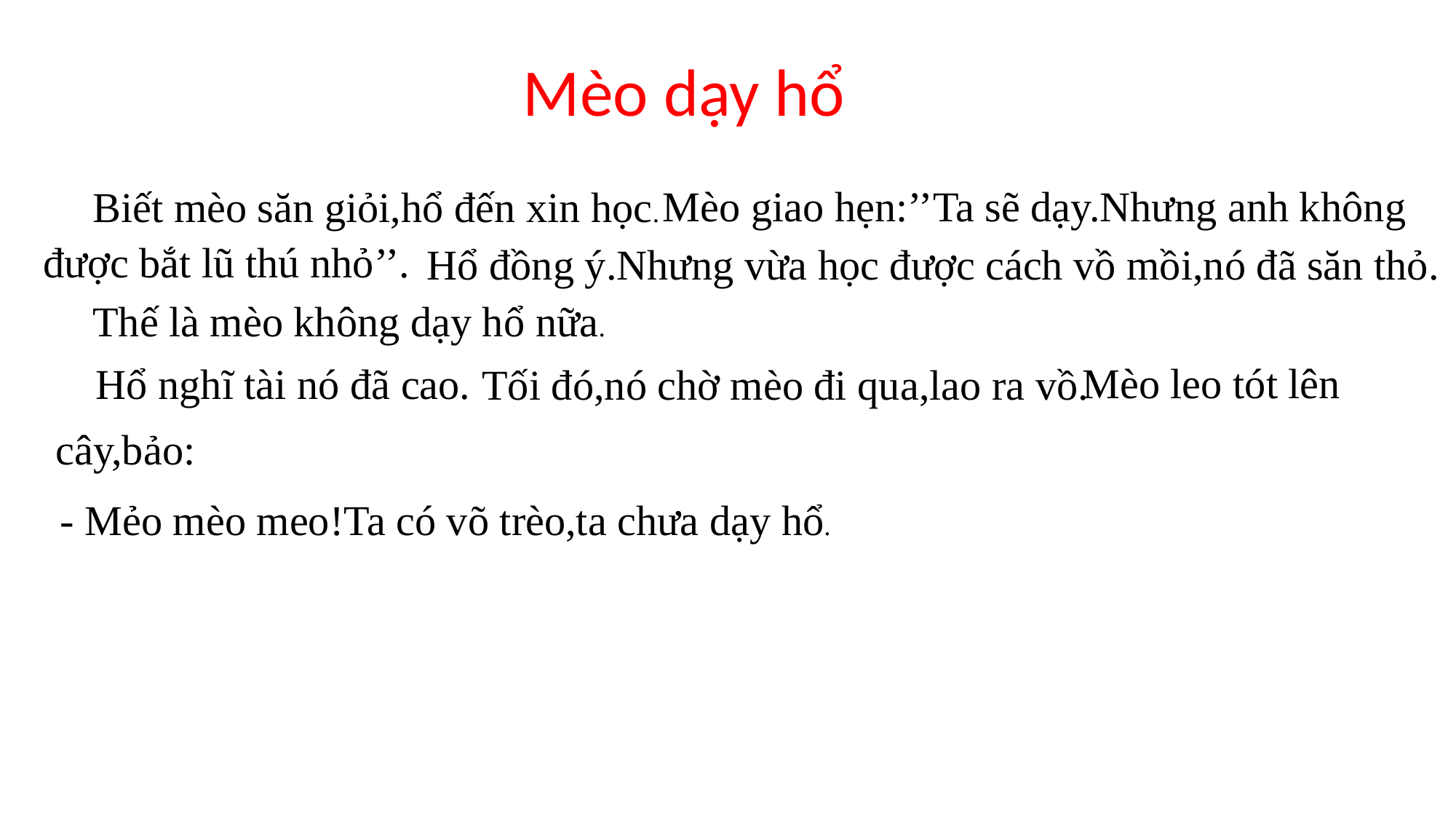

# Mèo dạy hổ
Mèo giao hẹn:’’Ta sẽ dạy.Nhưng anh không
Biết mèo săn giỏi,hổ đến xin học.
được bắt lũ thú nhỏ’’.
Hổ đồng ý.Nhưng vừa học được cách vồ mồi,nó đã săn thỏ.
Thế là mèo không dạy hổ nữa.
Mèo leo tót lên
Hổ nghĩ tài nó đã cao.
 Tối đó,nó chờ mèo đi qua,lao ra vồ.
cây,bảo:
- Mẻo mèo meo!Ta có võ trèo,ta chưa dạy hổ.